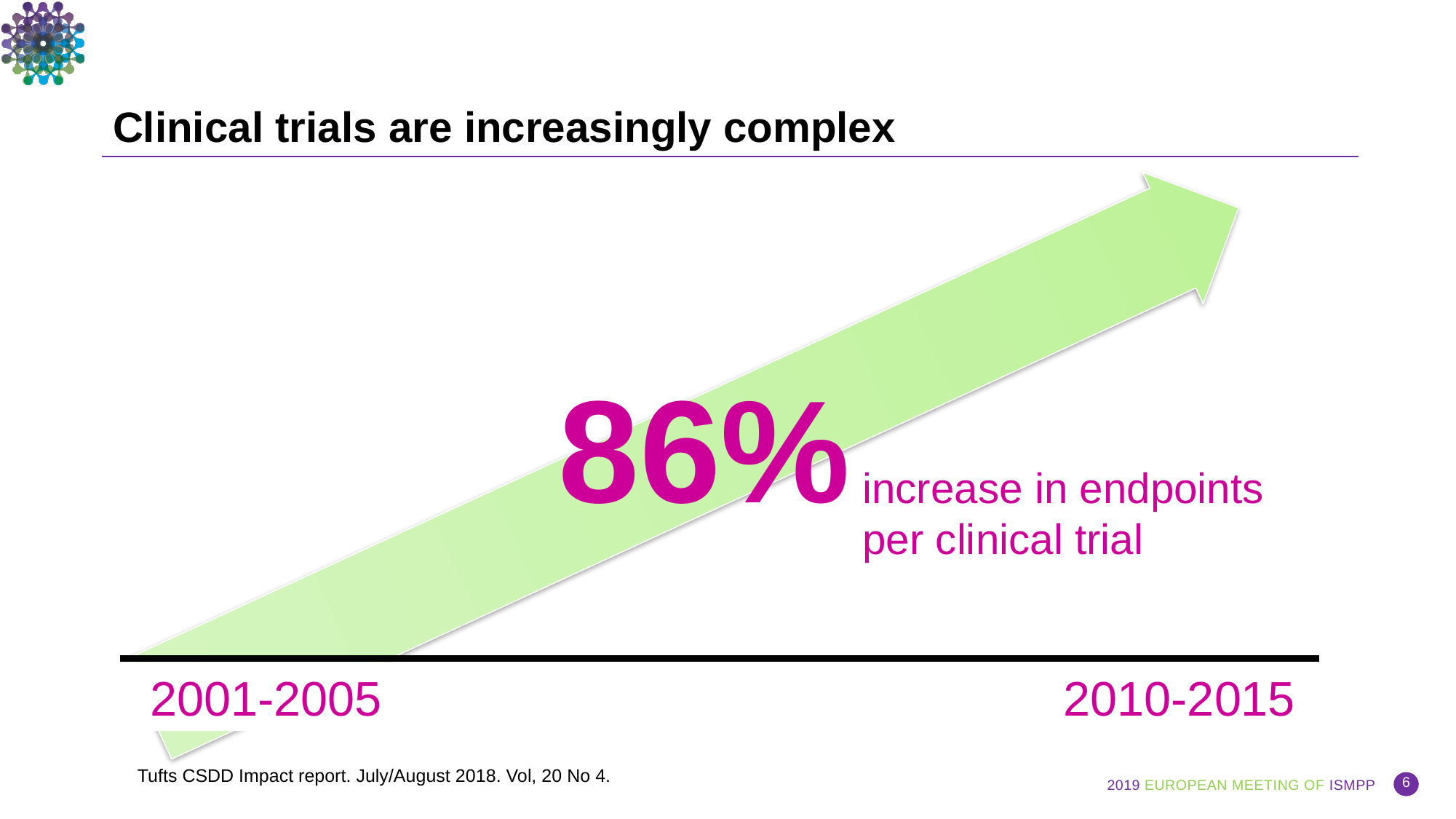

# Clinical trials are increasingly complex
86%

increase in endpoints per clinical trial
2001-2005
2010-2015
Tufts CSDD Impact report. July/August 2018. Vol, 20 No 4.